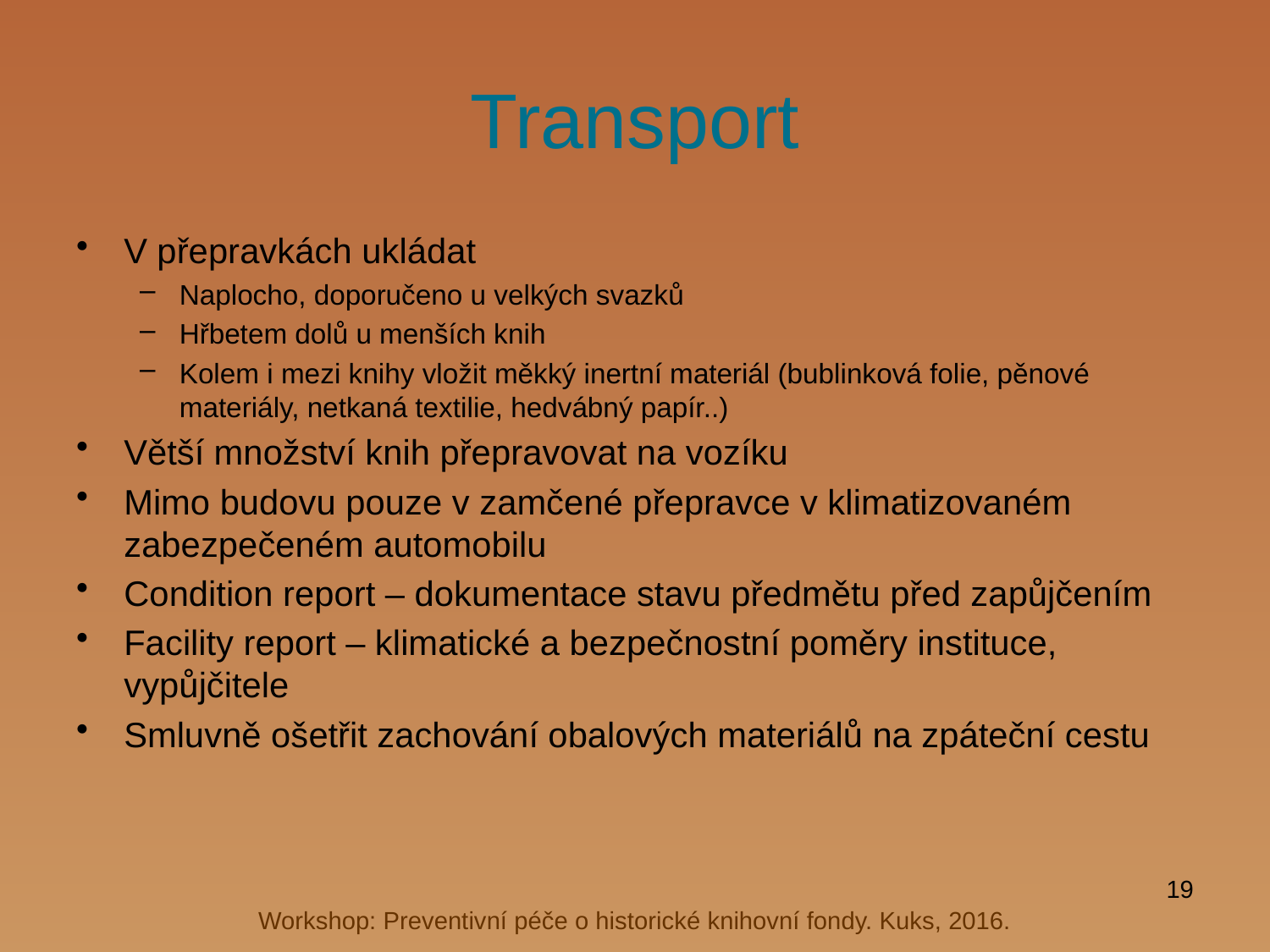

# Transport
V přepravkách ukládat
Naplocho, doporučeno u velkých svazků
Hřbetem dolů u menších knih
Kolem i mezi knihy vložit měkký inertní materiál (bublinková folie, pěnové materiály, netkaná textilie, hedvábný papír..)
Větší množství knih přepravovat na vozíku
Mimo budovu pouze v zamčené přepravce v klimatizovaném zabezpečeném automobilu
Condition report – dokumentace stavu předmětu před zapůjčením
Facility report – klimatické a bezpečnostní poměry instituce, vypůjčitele
Smluvně ošetřit zachování obalových materiálů na zpáteční cestu
19
Workshop: Preventivní péče o historické knihovní fondy. Kuks, 2016.